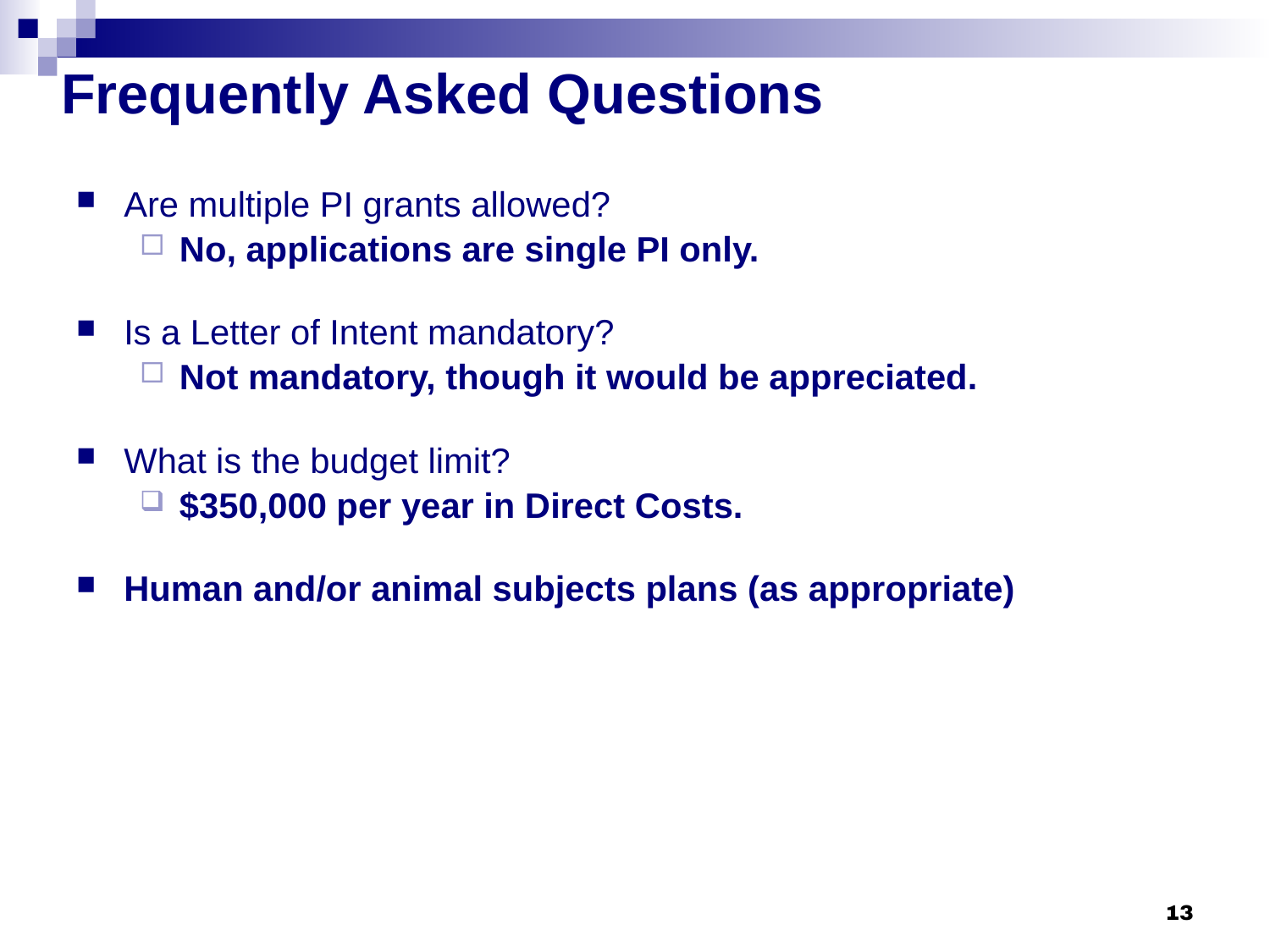

# Frequently Asked Questions
Are multiple PI grants allowed?
No, applications are single PI only.
Is a Letter of Intent mandatory?
Not mandatory, though it would be appreciated.
What is the budget limit?
$350,000 per year in Direct Costs.
Human and/or animal subjects plans (as appropriate)

13